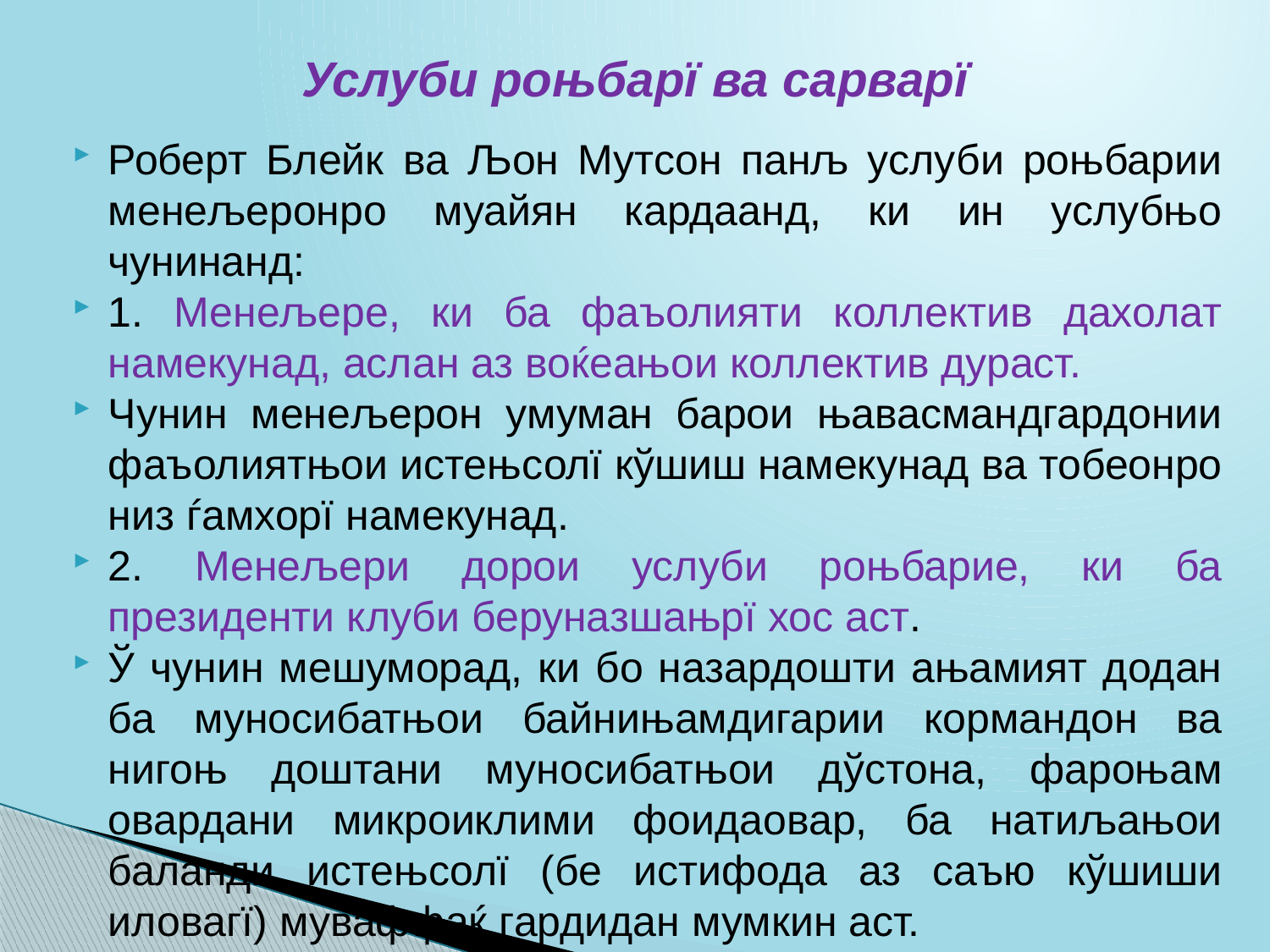

# Услуби роњбарї ва сарварї
Роберт Блейк ва Љон Мутсон панљ услуби роњбарии менељеронро муайян кардаанд, ки ин услубњо чунинанд:
1. Менељере, ки ба фаъолияти коллектив дахолат намекунад, аслан аз воќеањои коллектив дураст.
Чунин менељерон умуман барои њавасмандгардонии фаъолиятњои истењсолї кўшиш намекунад ва тобеонро низ ѓамхорї намекунад.
2. Менељери дорои услуби роњбарие, ки ба президенти клуби беруназшањрї хос аст.
Ў чунин мешуморад, ки бо назардошти ањамият додан ба муносибатњои байнињамдигарии кормандон ва нигоњ доштани муносибатњои дўстона, фароњам овардани микроиклими фоидаовар, ба натиљањои баланди истењсолї (бе истифода аз саъю кўшиши иловагї) муваффаќ гардидан мумкин аст.